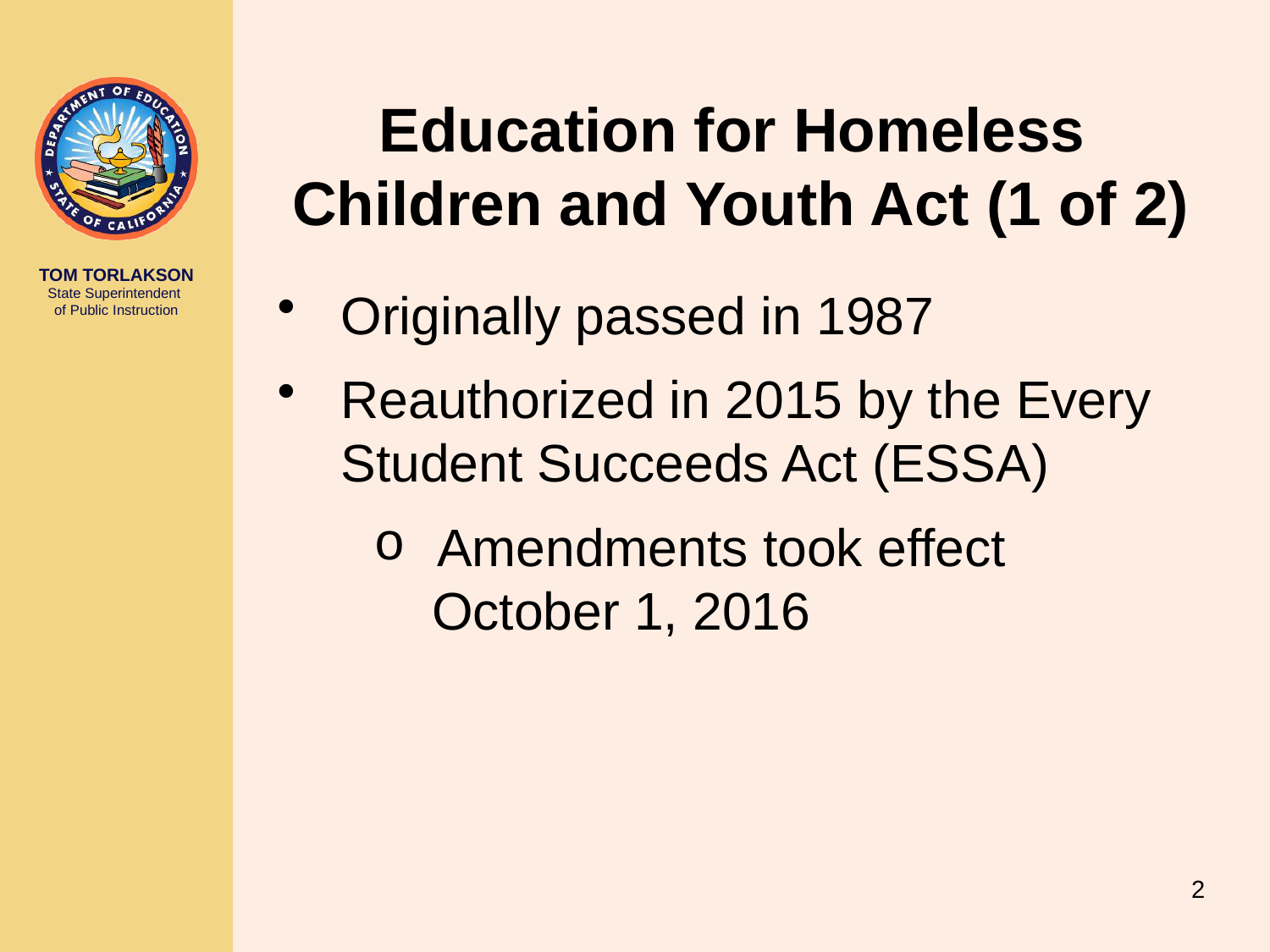

# Education for Homeless Children and Youth Act (1 of 2)
Originally passed in 1987
Reauthorized in 2015 by the Every Student Succeeds Act (ESSA)
Amendments took effect
    October 1, 2016

2